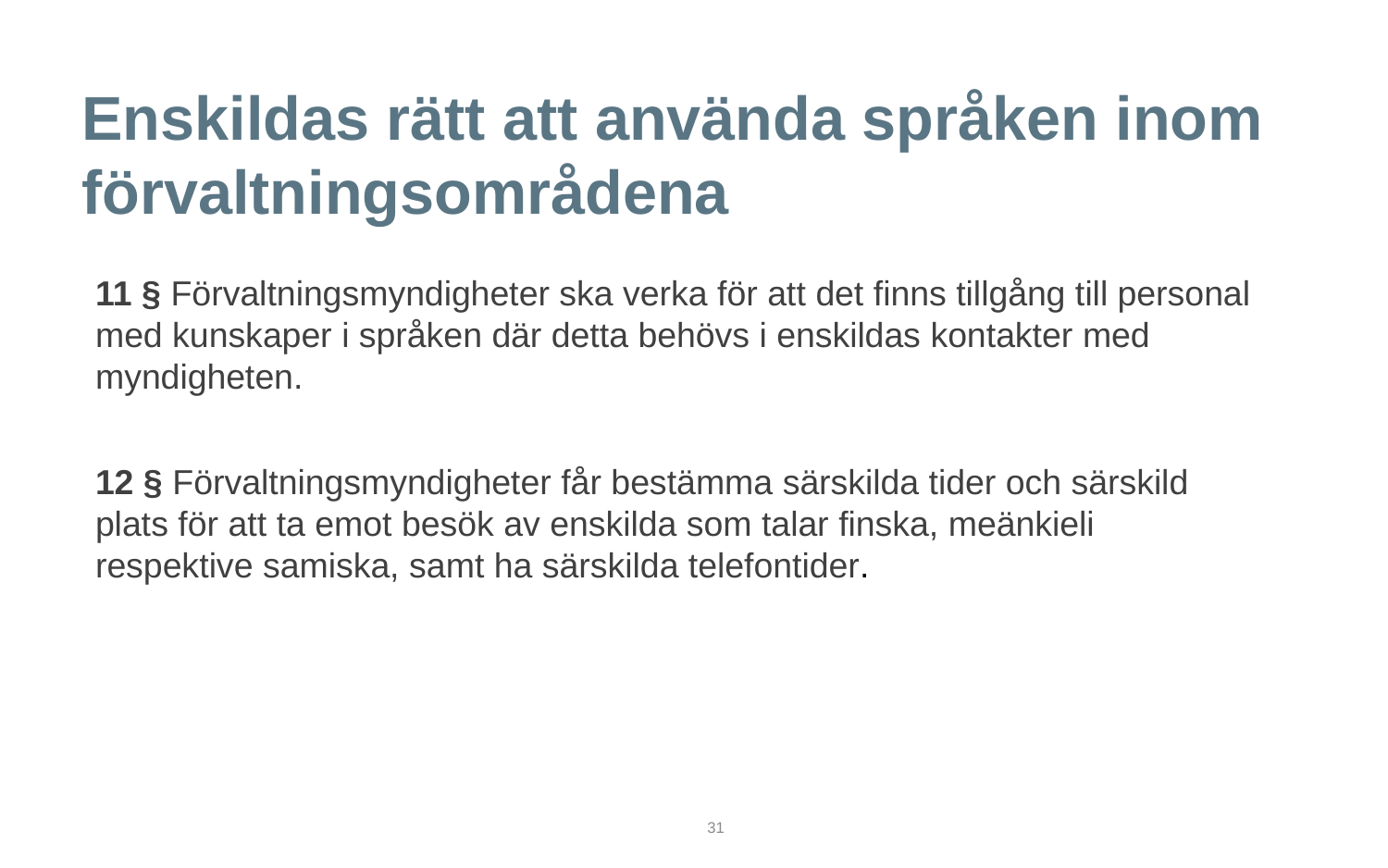

# Enskildas rätt att använda språken inom förvaltningsområdena
11 § Förvaltningsmyndigheter ska verka för att det finns tillgång till personal med kunskaper i språken där detta behövs i enskildas kontakter med myndigheten.

12 § Förvaltningsmyndigheter får bestämma särskilda tider och särskild plats för att ta emot besök av enskilda som talar finska, meänkieli respektive samiska, samt ha särskilda telefontider.

31